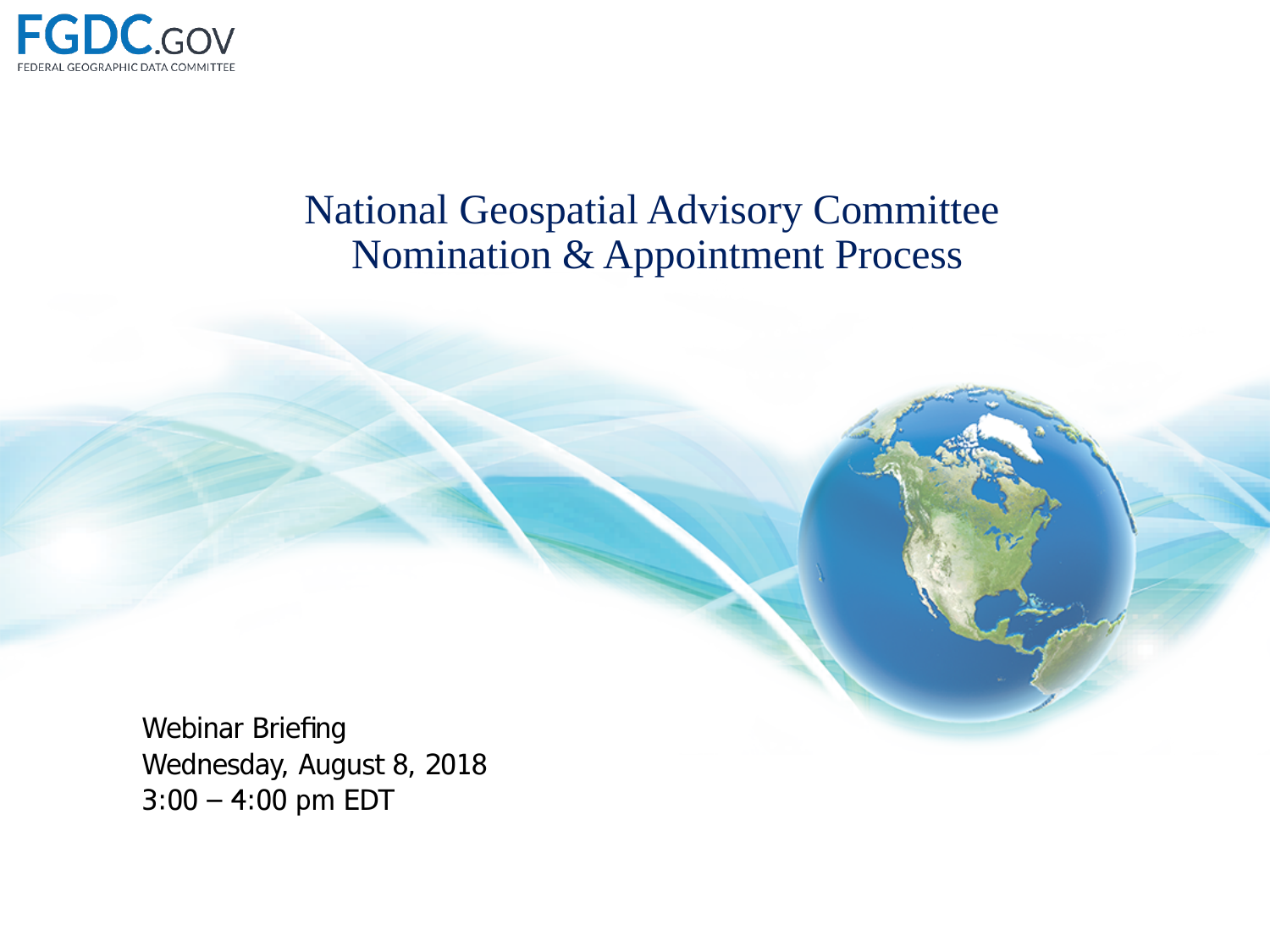

# National Geospatial Advisory Committee Nomination & Appointment Process
Webinar Briefing
Wednesday, August 8, 2018
3:00 – 4:00 pm EDT